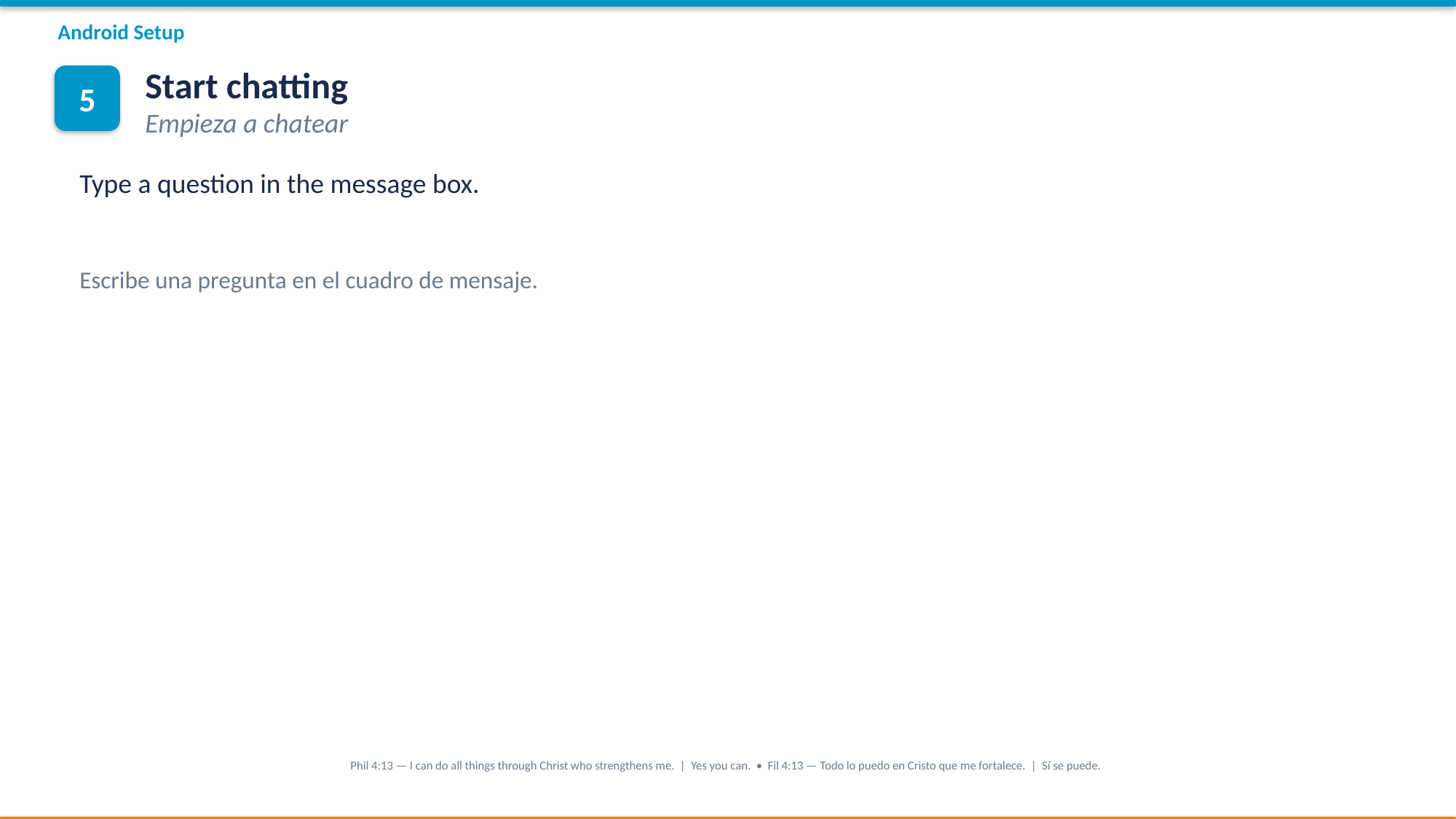

Android Setup
Start chatting
Empieza a chatear
5
Type a question in the message box.
Escribe una pregunta en el cuadro de mensaje.
Phil 4:13 — I can do all things through Christ who strengthens me.  |  Yes you can.  •  Fil 4:13 — Todo lo puedo en Cristo que me fortalece.  |  Sí se puede.